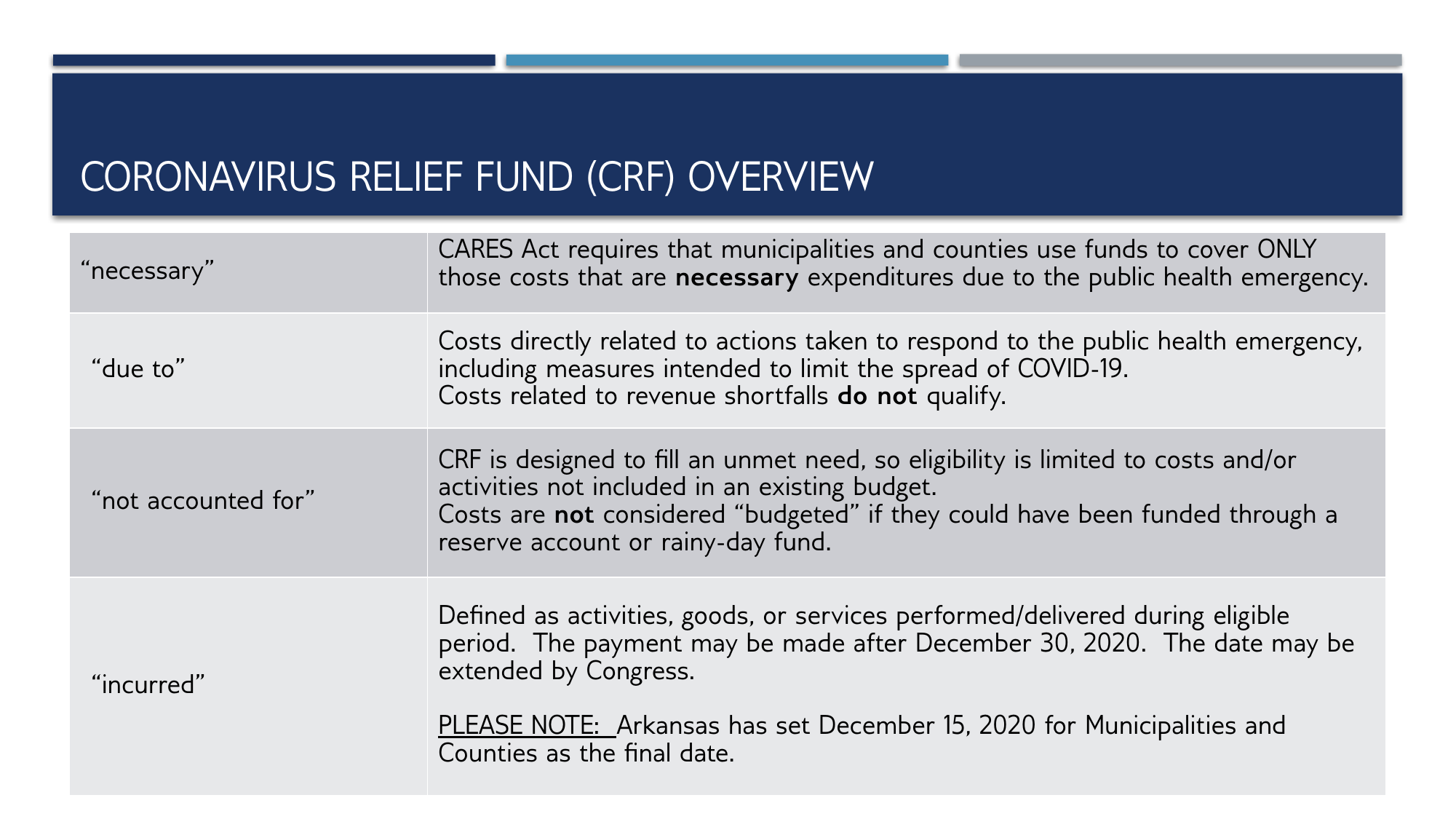

# Coronavirus Relief Fund (CRF) oVERVIEW
| “necessary” | CARES Act requires that municipalities and counties use funds to cover ONLY those costs that are necessary expenditures due to the public health emergency. |
| --- | --- |
| “due to” | Costs directly related to actions taken to respond to the public health emergency, including measures intended to limit the spread of COVID-19. Costs related to revenue shortfalls do not qualify. |
| “not accounted for” | CRF is designed to fill an unmet need, so eligibility is limited to costs and/or activities not included in an existing budget. Costs are not considered “budgeted” if they could have been funded through a reserve account or rainy-day fund. |
| “incurred” | Defined as activities, goods, or services performed/delivered during eligible period. The payment may be made after December 30, 2020. The date may be extended by Congress. PLEASE NOTE: Arkansas has set December 15, 2020 for Municipalities and Counties as the final date. |
6